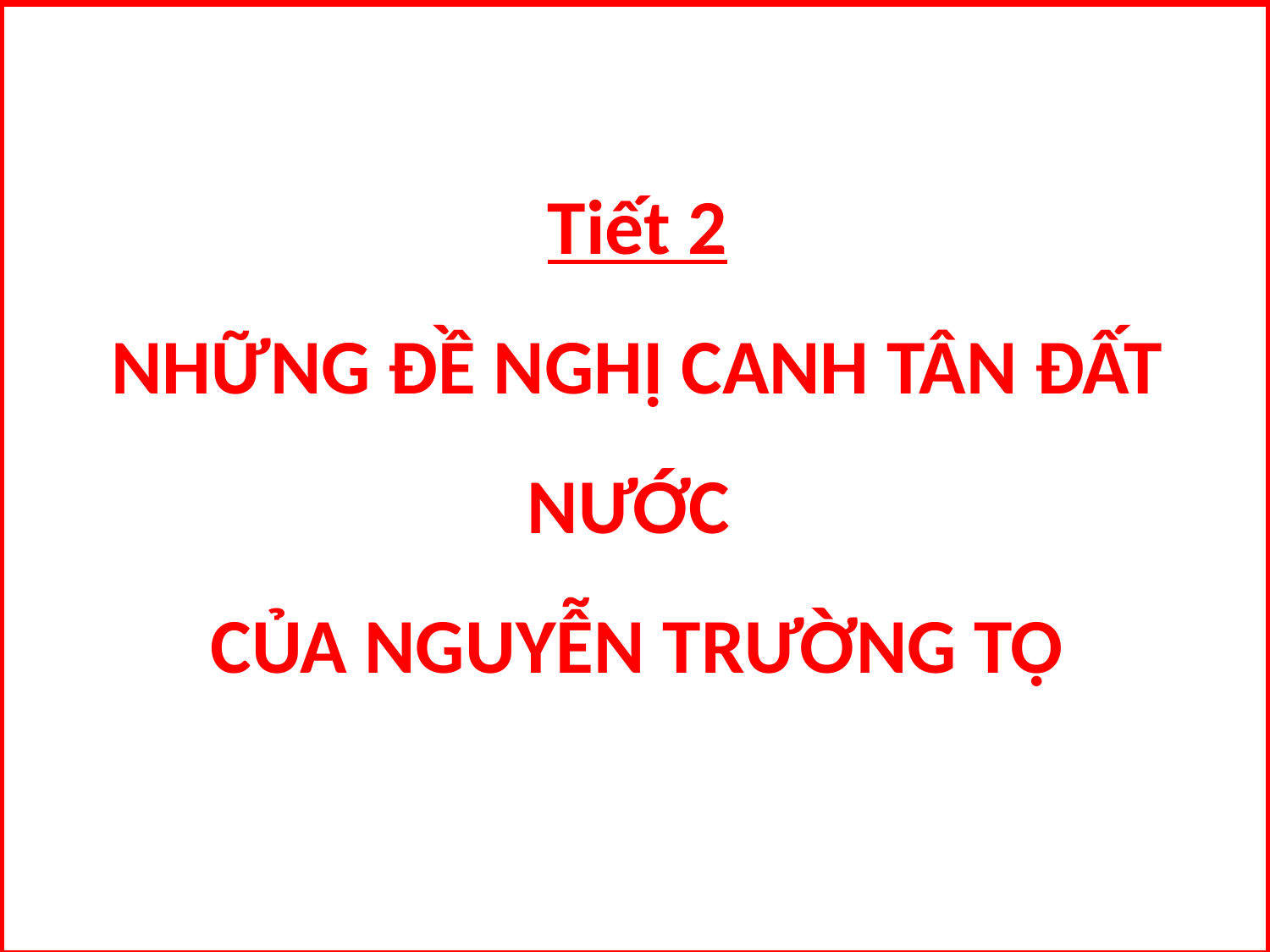

Tiết 2
NHỮNG ĐỀ NGHỊ CANH TÂN ĐẤT NƯỚC
CỦA NGUYỄN TRƯỜNG TỘ